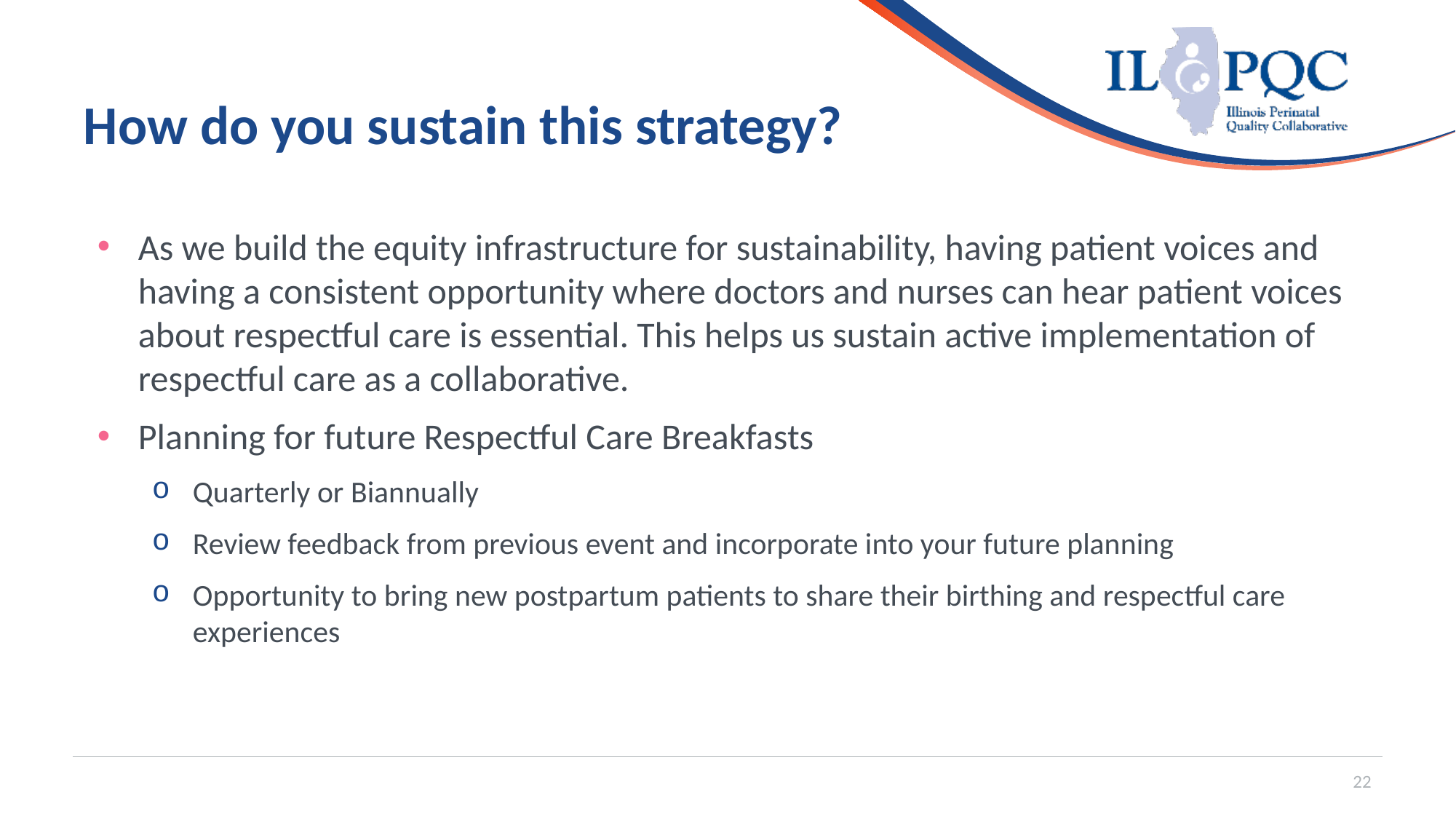

# How do you sustain this strategy?
As we build the equity infrastructure for sustainability, having patient voices and having a consistent opportunity where doctors and nurses can hear patient voices about respectful care is essential. This helps us sustain active implementation of respectful care as a collaborative.
Planning for future Respectful Care Breakfasts
Quarterly or Biannually
Review feedback from previous event and incorporate into your future planning
Opportunity to bring new postpartum patients to share their birthing and respectful care experiences

22